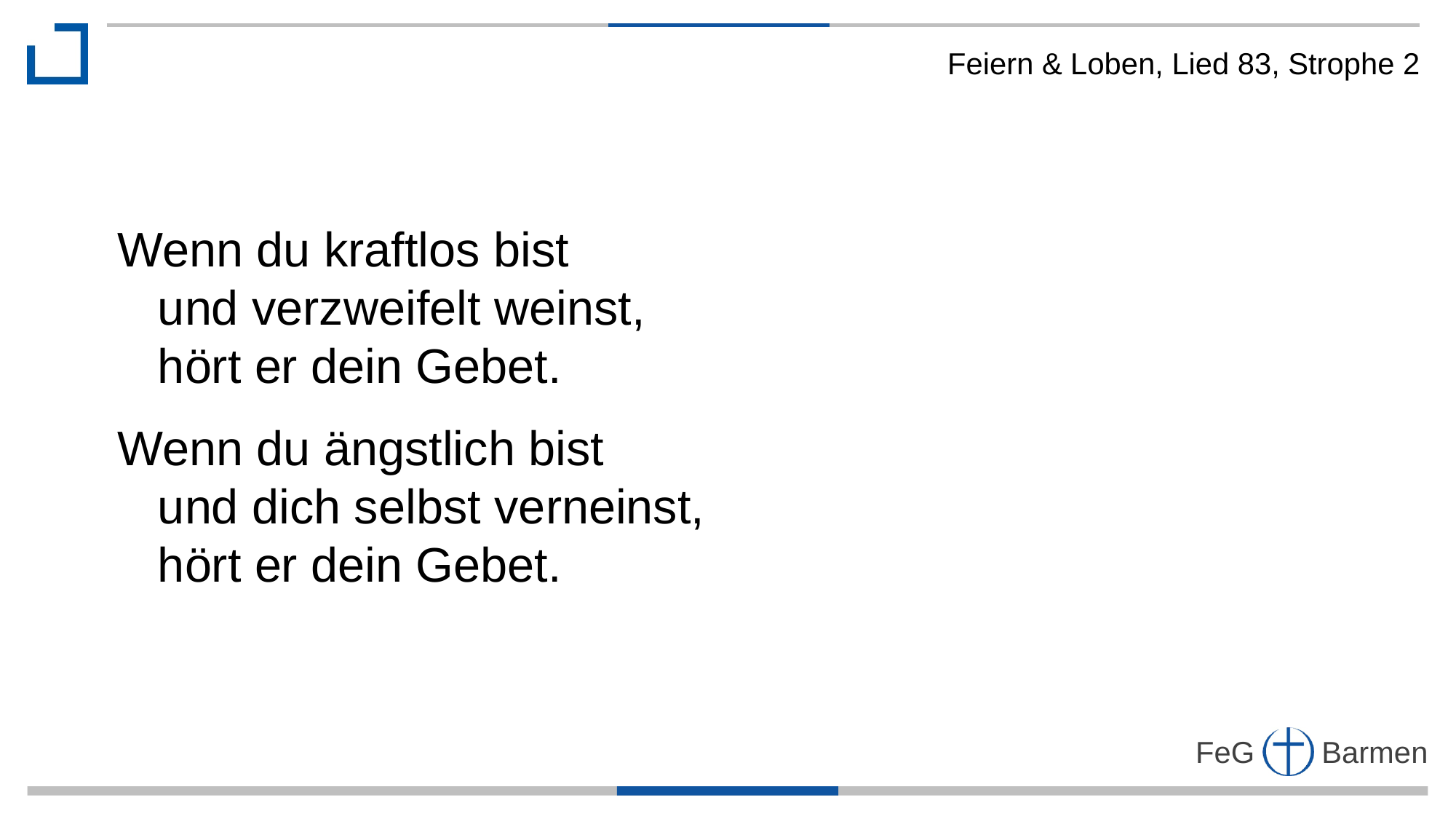

Feiern & Loben, Lied 83, Strophe 2
Wenn du kraftlos bist
   und verzweifelt weinst,
   hört er dein Gebet.
Wenn du ängstlich bist
   und dich selbst verneinst,
   hört er dein Gebet.